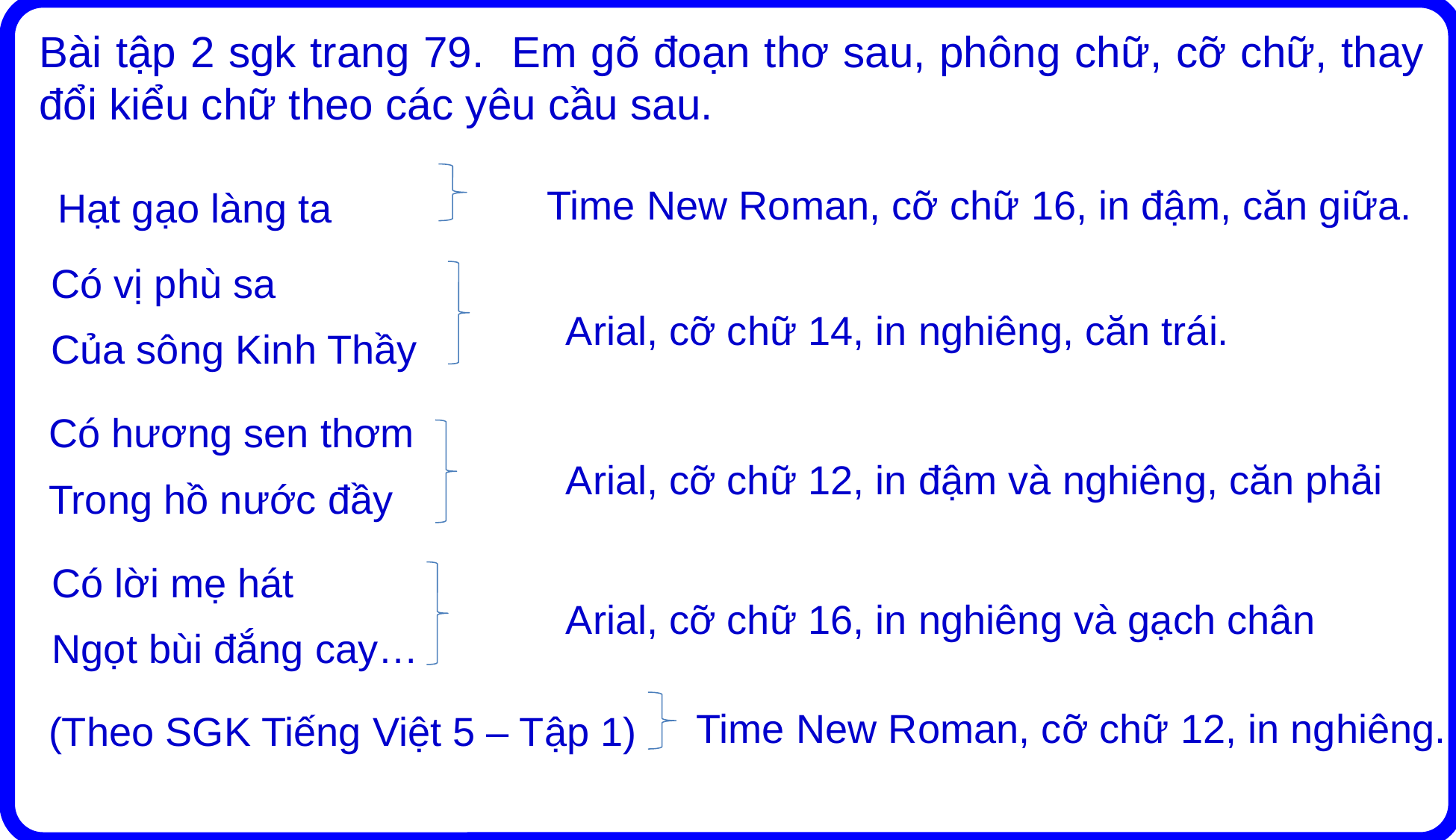

Bài tập 2 sgk trang 79.  Em gõ đoạn thơ sau, phông chữ, cỡ chữ, thay đổi kiểu chữ theo các yêu cầu sau.

Time New Roman, cỡ chữ 16, in đậm, căn giữa.
Hạt gạo làng ta
Có vị phù sa
Của sông Kinh Thầy

Arial, cỡ chữ 14, in nghiêng, căn trái.
Có hương sen thơm
Trong hồ nước đầy

Arial, cỡ chữ 12, in đậm và nghiêng, căn phải
Có lời mẹ hát
Ngọt bùi đắng cay…

Arial, cỡ chữ 16, in nghiêng và gạch chân
Time New Roman, cỡ chữ 12, in nghiêng.
(Theo SGK Tiếng Việt 5 – Tập 1)